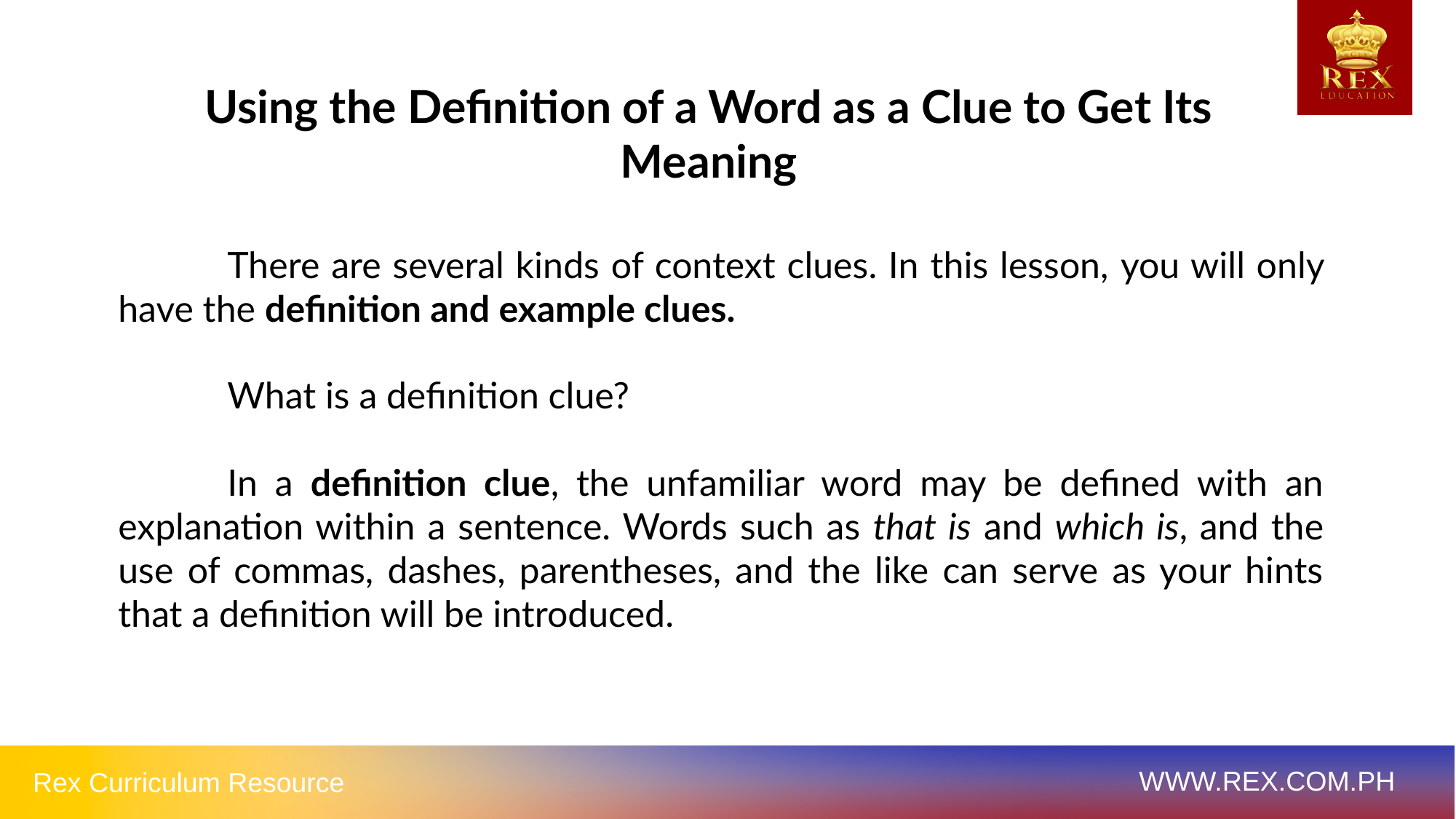

Using the Definition of a Word as a Clue to Get Its Meaning
	There are several kinds of context clues. In this lesson, you will only have the definition and example clues.
	What is a definition clue?

	In a definition clue, the unfamiliar word may be defined with an explanation within a sentence. Words such as that is and which is, and the use of commas, dashes, parentheses, and the like can serve as your hints that a definition will be introduced.